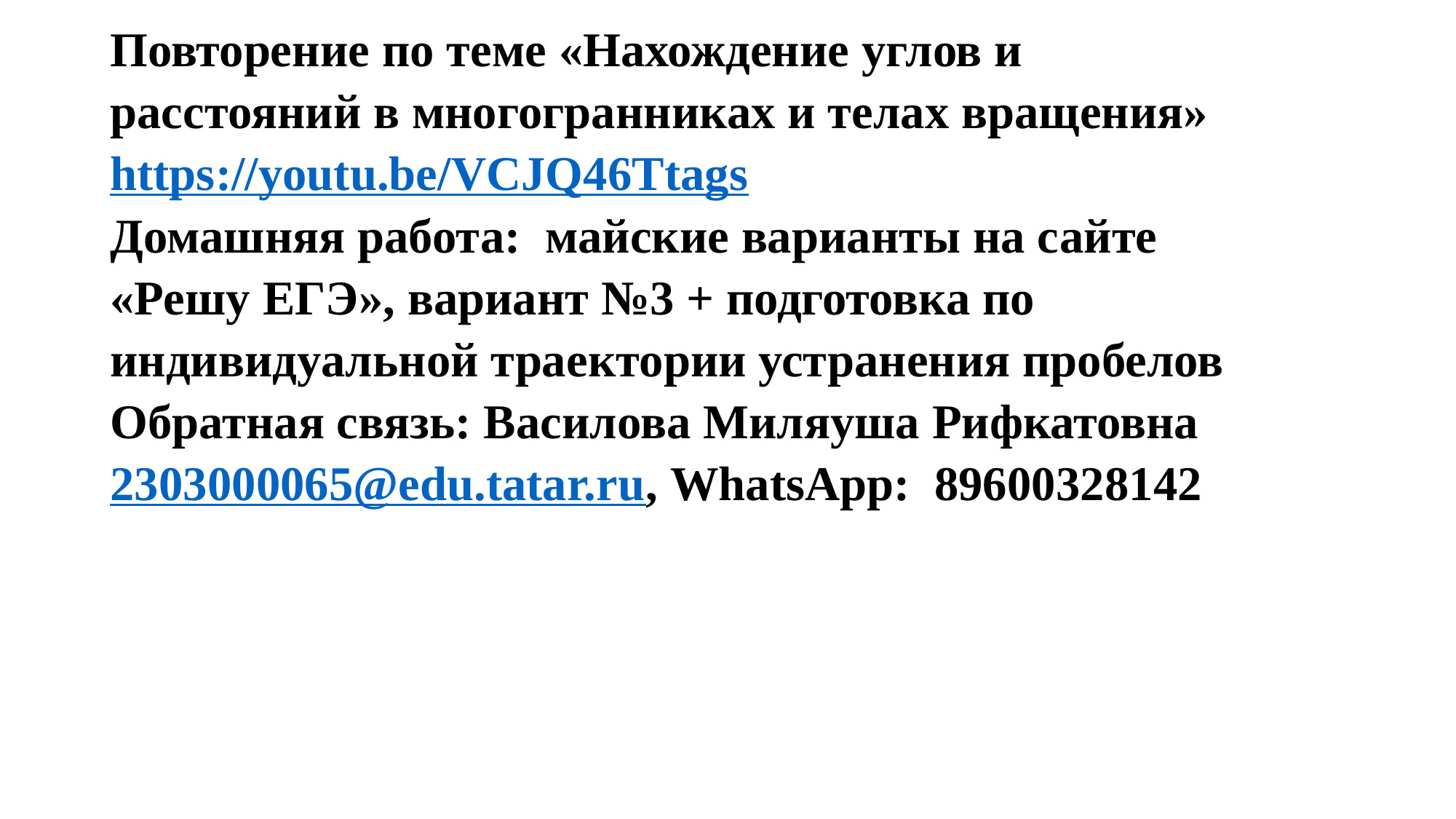

| Повторение по теме «Нахождение углов и расстояний в многогранниках и телах вращения» https://youtu.be/VCJQ46Ttags Домашняя работа: майские варианты на сайте «Решу ЕГЭ», вариант №3 + подготовка по индивидуальной траектории устранения пробелов Обратная связь: Василова Миляуша Рифкатовна 2303000065@edu.tatar.ru, WhatsApp: 89600328142 |
| --- |